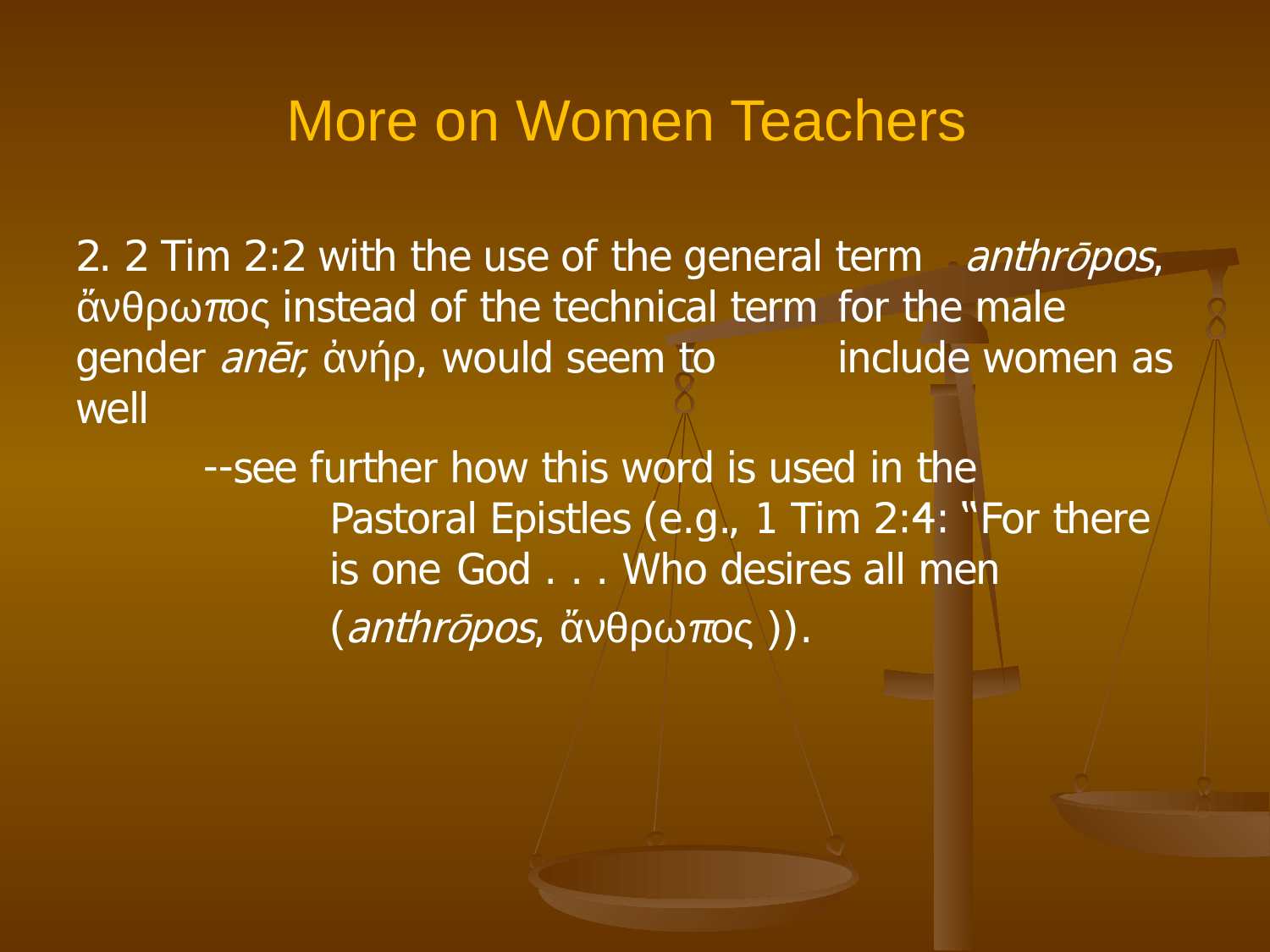

# More on Women Teachers
2. 2 Tim 2:2 with the use of the general term 	anthrōpos, ἄνθρωπος instead of the technical term 	for the male 	gender anēr, ἀνήρ, would seem to 	include women as well
	--see further how this word is used in the 			Pastoral Epistles (e.g., 1 Tim 2:4: “For there 		is one 	God . . . Who desires all men
		(anthrōpos, ἄνθρωπος )).